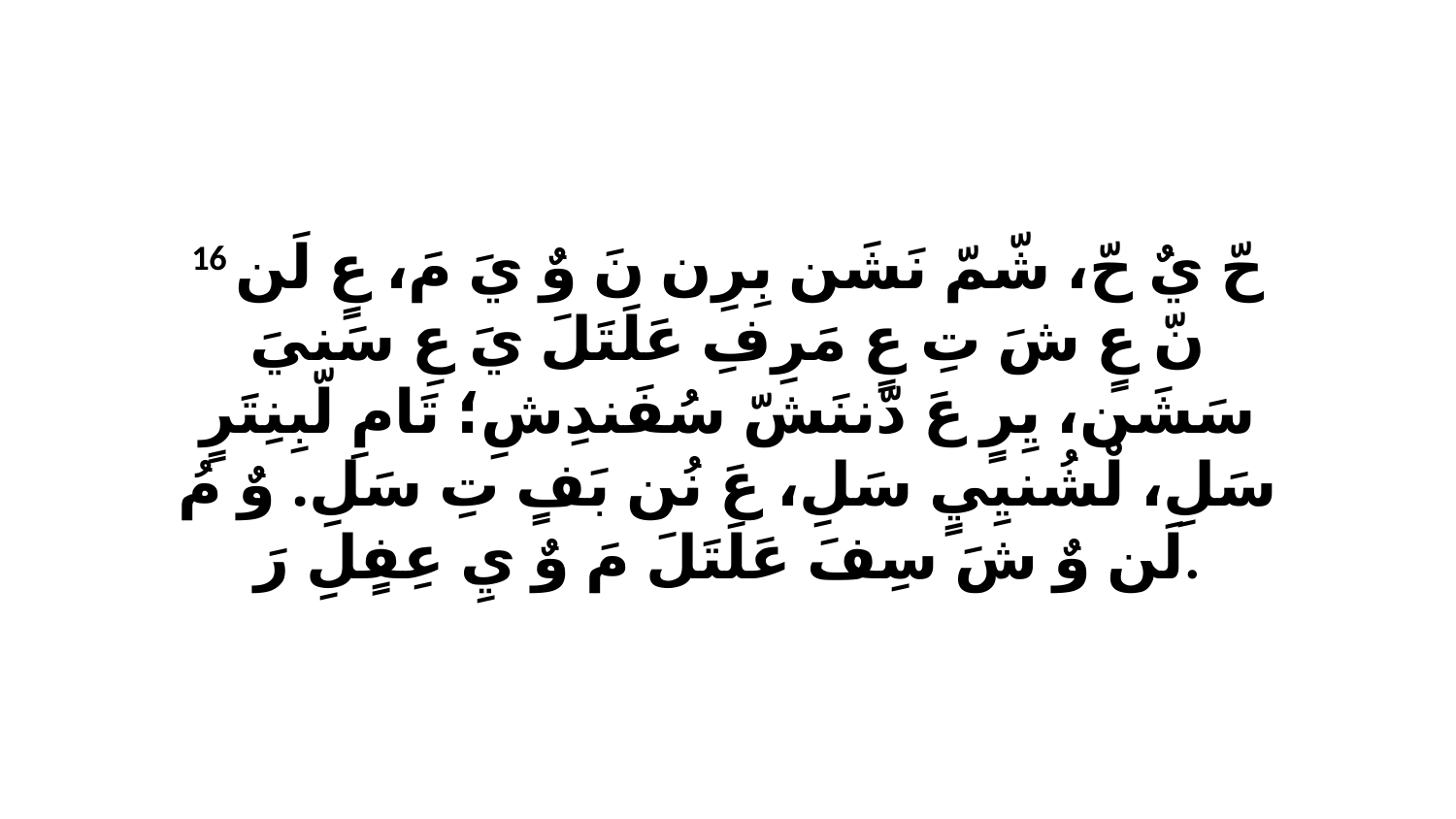

16 حّ يٌ حّ، شّمّ نَشَن بِرِن نَ وٌ يَ مَ، عٍ لَن نّ عٍ شَ تِ عٍ مَرِفِ عَلَتَلَ يَ عِ سَنيَ سَشَن، يِرٍ عَ دّننَشّ سُفَندِشِ؛ تَامِ لّبِنِتَرٍ سَلِ، لْشُنيِيٍ سَلِ، عَ نُن بَفٍ تِ سَلِ. وٌ مُ لَن وٌ شَ سِفَ عَلَتَلَ مَ وٌ يِ عِفٍلِ رَ.